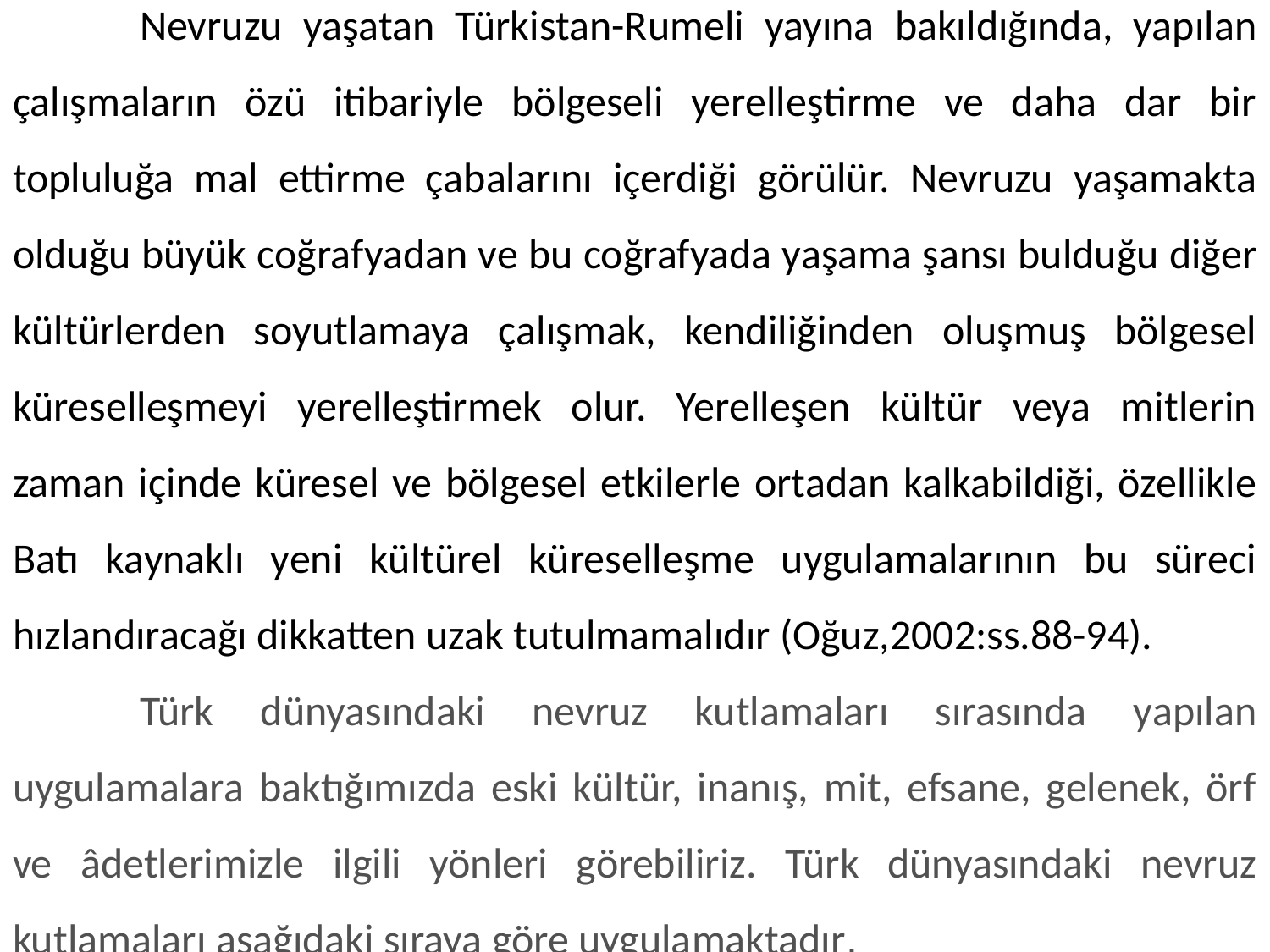

Nevruzu yaşatan Türkistan-Rumeli yayına bakıldığında, yapılan çalışmaların özü itibariyle bölgeseli yerelleştirme ve daha dar bir topluluğa mal ettirme çabalarını içerdiği görülür. Nevruzu yaşamakta olduğu büyük coğrafyadan ve bu coğrafyada yaşama şansı bulduğu diğer kültürlerden soyutlamaya çalışmak, kendiliğinden oluşmuş bölgesel küreselleşmeyi yerelleştirmek olur. Yerelleşen kültür veya mitlerin zaman içinde küresel ve bölgesel etkilerle ortadan kalkabildiği, özellikle Batı kaynaklı yeni kültürel küreselleşme uygulamalarının bu süreci hızlandıracağı dikkatten uzak tutulmamalıdır (Oğuz,2002:ss.88-94).
	Türk dünyasındaki nevruz kutlamaları sırasında yapılan uygulamalara baktığımızda eski kültür, inanış, mit, efsane, gelenek, örf ve âdetlerimizle ilgili yönleri görebiliriz. Türk dünyasındaki nevruz kutlamaları aşağıdaki sıraya göre uygulamaktadır.